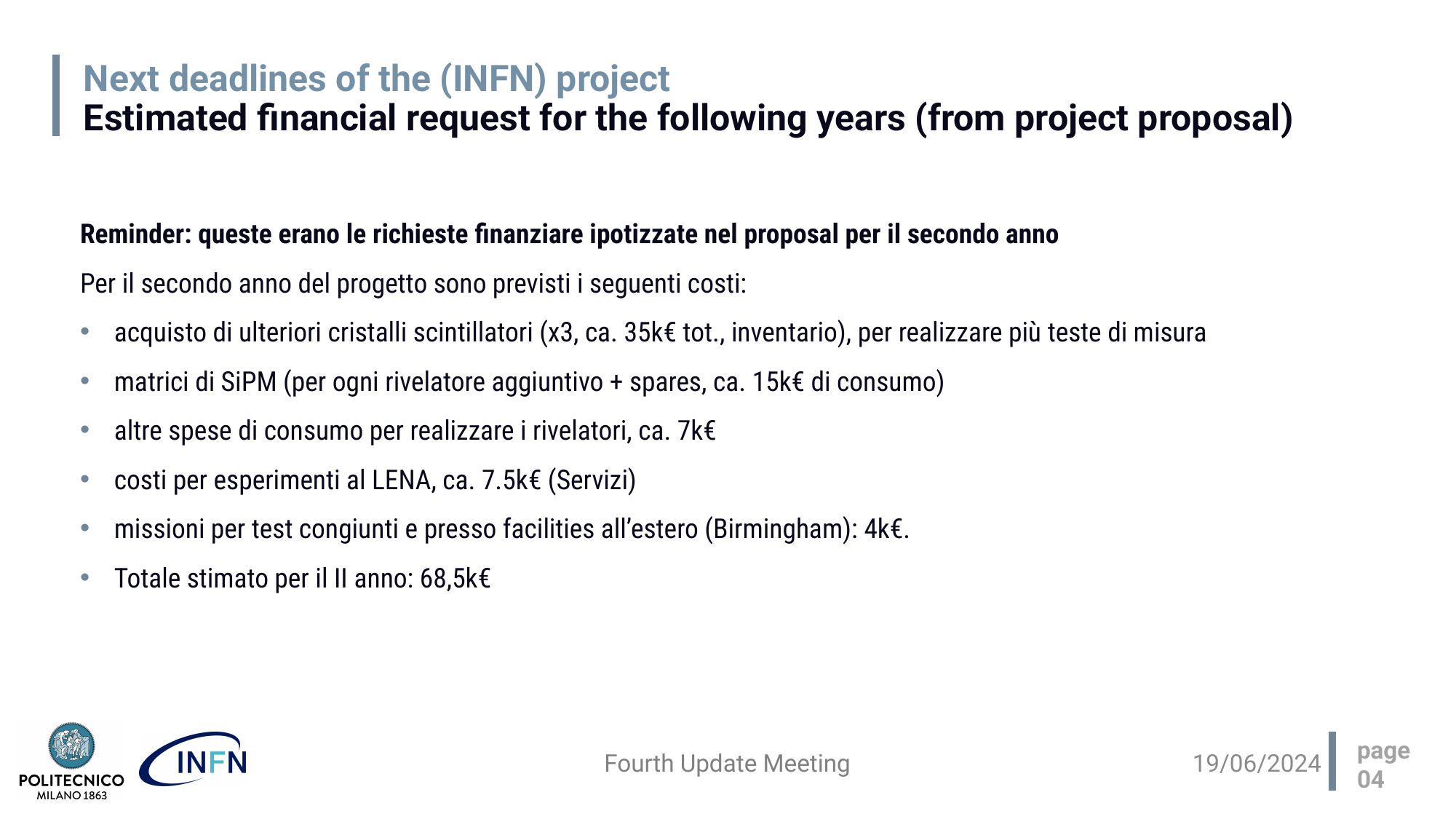

# Next deadlines of the (INFN) project Estimated financial request for the following years (from project proposal)
Reminder: queste erano le richieste finanziare ipotizzate nel proposal per il secondo anno
Per il secondo anno del progetto sono previsti i seguenti costi:
acquisto di ulteriori cristalli scintillatori (x3, ca. 35k€ tot., inventario), per realizzare più teste di misura
matrici di SiPM (per ogni rivelatore aggiuntivo + spares, ca. 15k€ di consumo)
altre spese di consumo per realizzare i rivelatori, ca. 7k€
costi per esperimenti al LENA, ca. 7.5k€ (Servizi)
missioni per test congiunti e presso facilities all’estero (Birmingham): 4k€.
Totale stimato per il II anno: 68,5k€
page
04
Fourth Update Meeting
19/06/2024